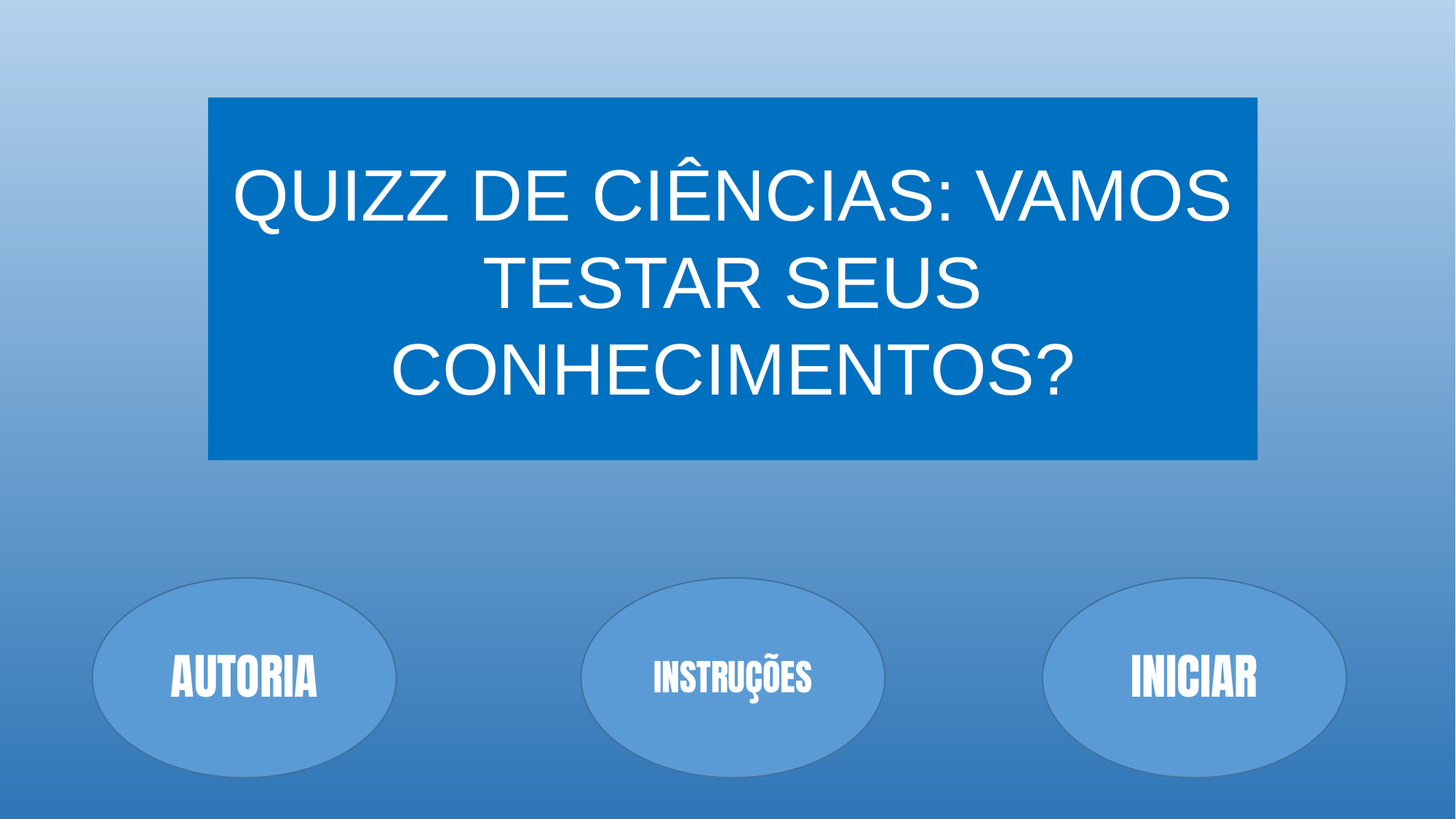

QUIZZ DE CIÊNCIAS: VAMOS TESTAR SEUS CONHECIMENTOS?
AUTORIA
INSTRUÇÕES
INICIAR